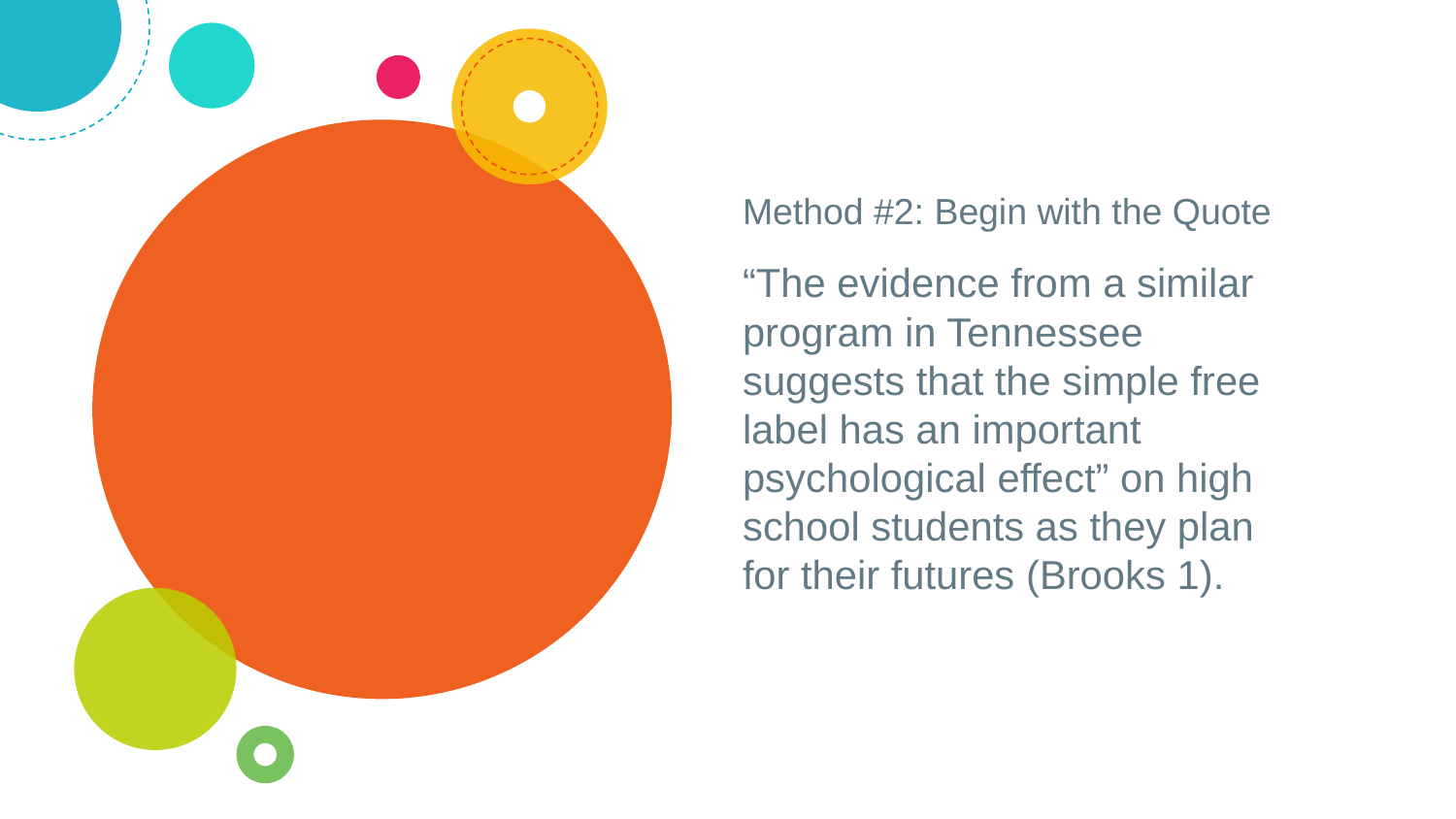

# Method #2: Begin with the Quote
“The evidence from a similar program in Tennessee suggests that the simple free label has an important psychological effect” on high school students as they plan for their futures (Brooks 1).